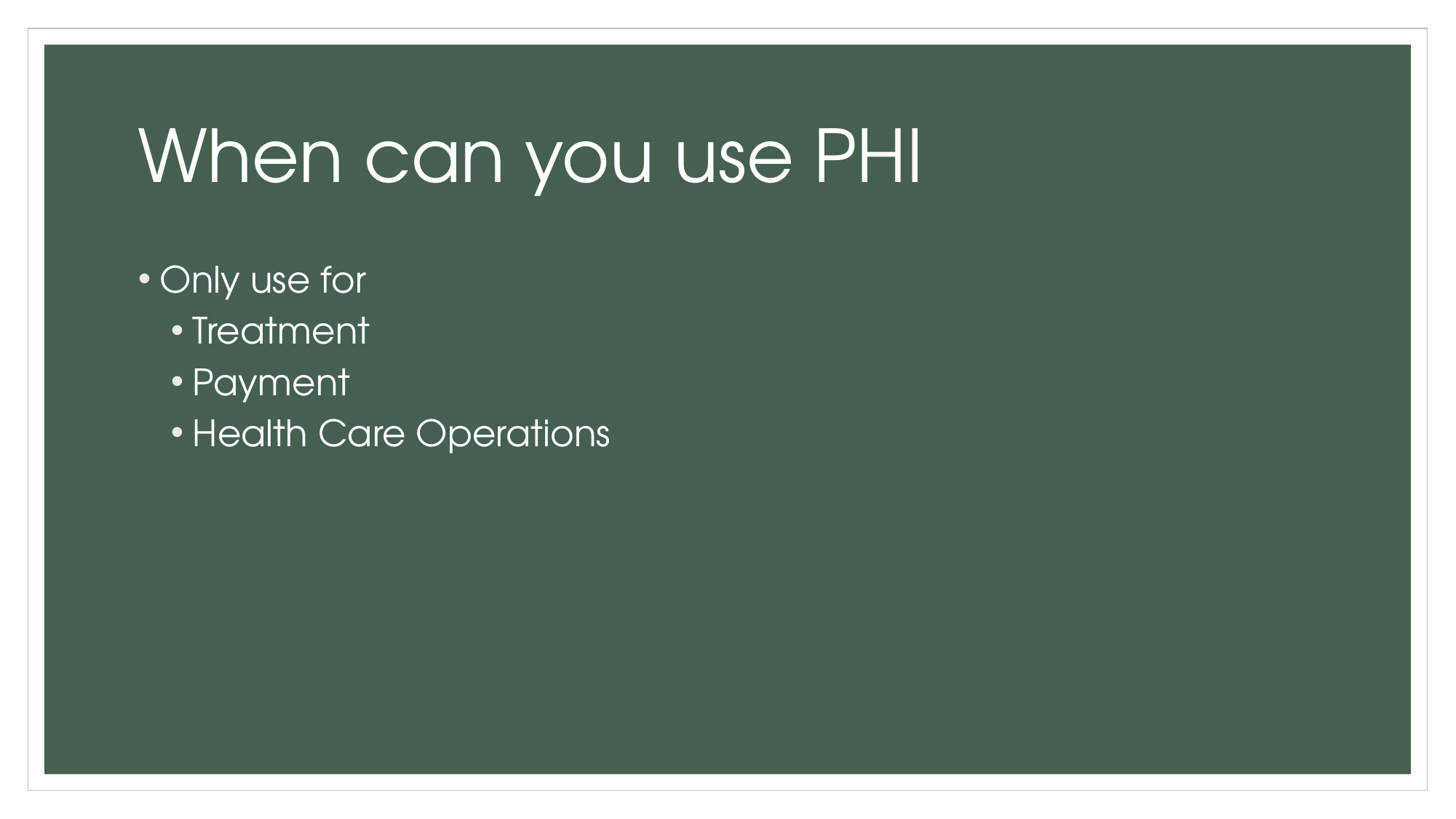

# When can you use PHI
Only use for
Treatment
Payment
Health Care Operations